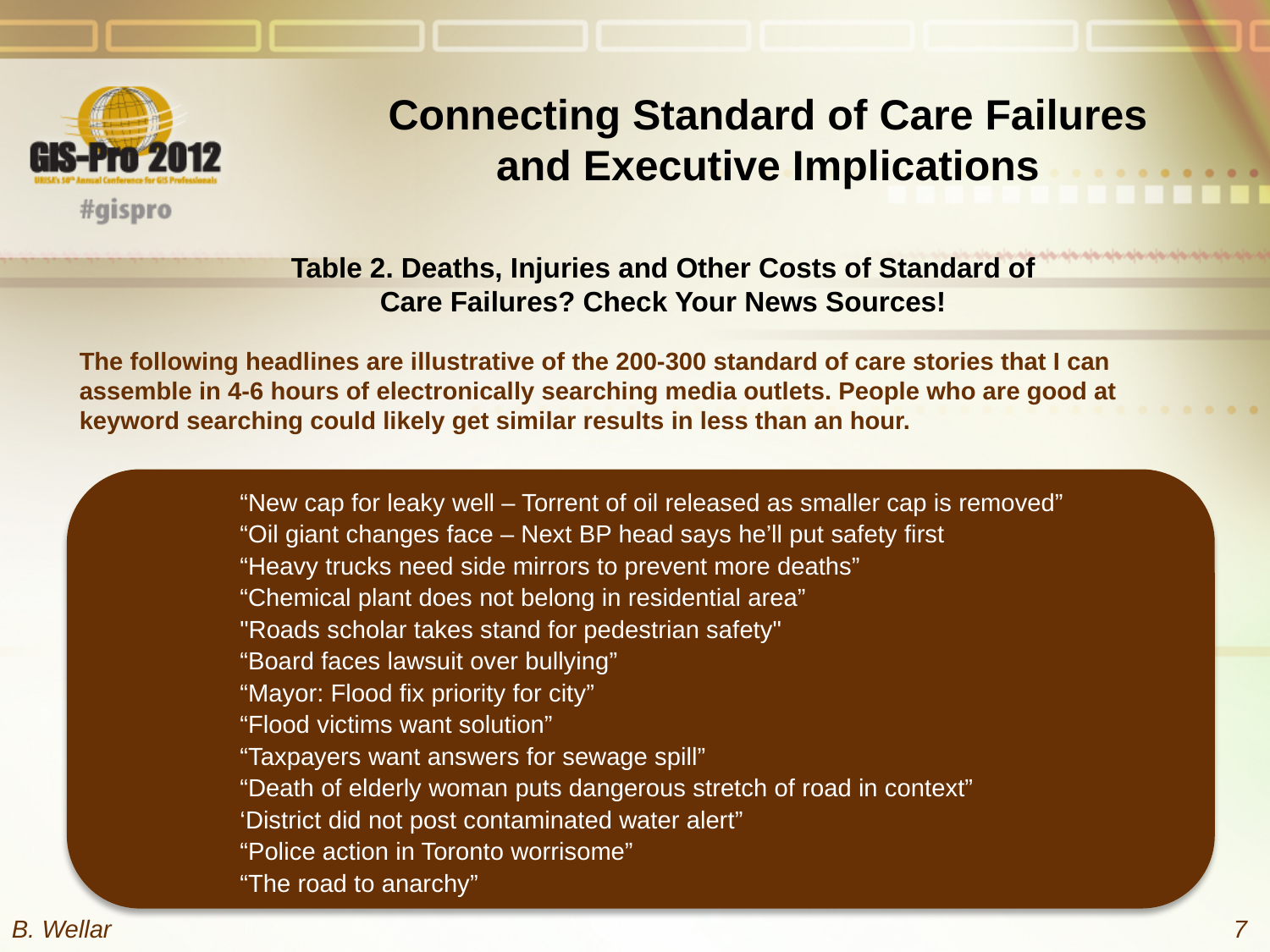

# Connecting Standard of Care Failures and Executive Implications
Table 2. Deaths, Injuries and Other Costs of Standard of
Care Failures? Check Your News Sources!
The following headlines are illustrative of the 200-300 standard of care stories that I can assemble in 4-6 hours of electronically searching media outlets. People who are good at keyword searching could likely get similar results in less than an hour.

“New cap for leaky well – Torrent of oil released as smaller cap is removed”
“Oil giant changes face – Next BP head says he’ll put safety first
“Heavy trucks need side mirrors to prevent more deaths”
“Chemical plant does not belong in residential area”
"Roads scholar takes stand for pedestrian safety"
“Board faces lawsuit over bullying”
“Mayor: Flood fix priority for city”
“Flood victims want solution”
“Taxpayers want answers for sewage spill”
“Death of elderly woman puts dangerous stretch of road in context”
‘District did not post contaminated water alert”
“Police action in Toronto worrisome”
“The road to anarchy”
B. Wellar
7